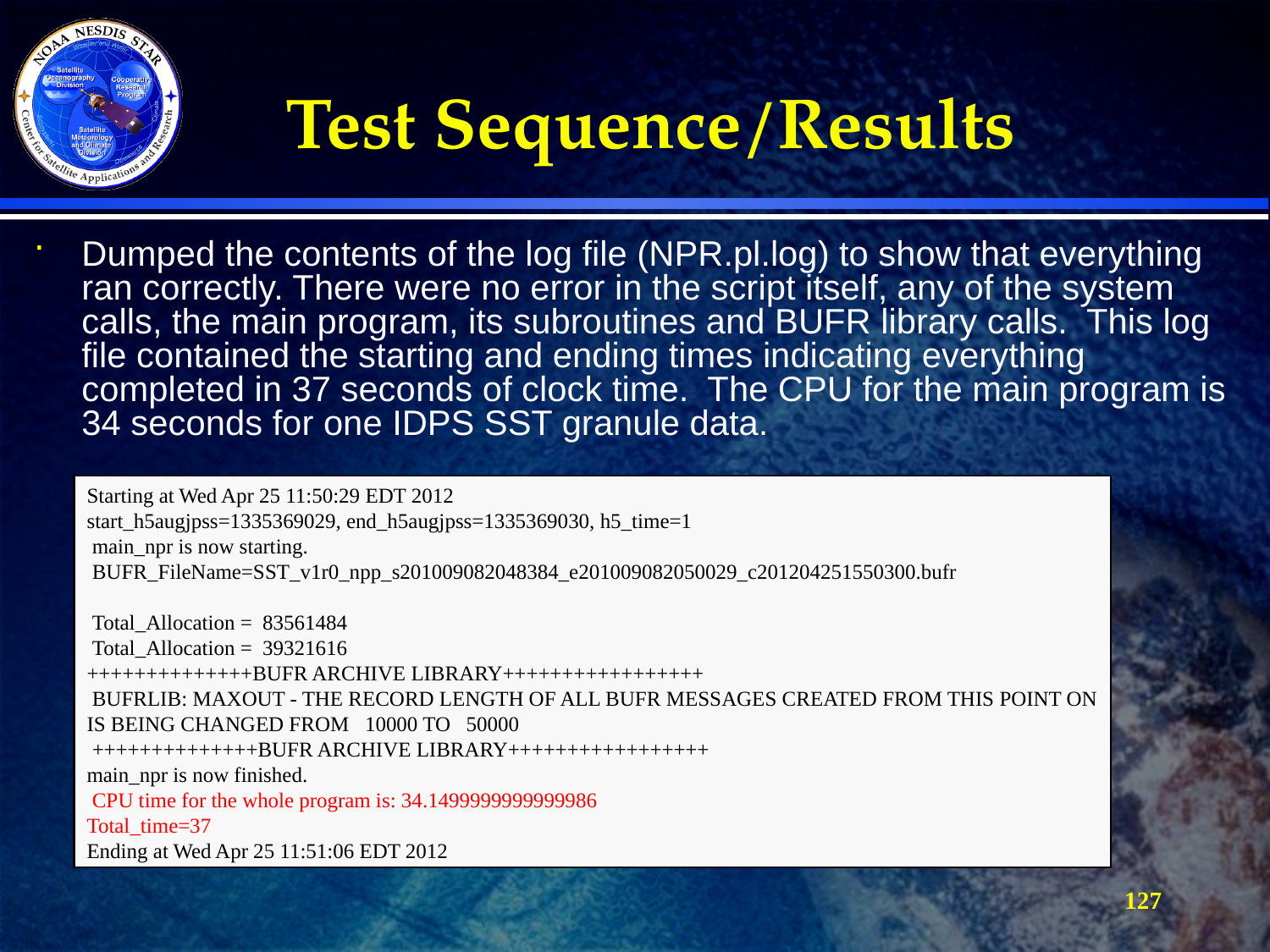

# Test Sequence/Results
Dumped the contents of the log file (NPR.pl.log) to show that everything ran correctly. There were no error in the script itself, any of the system calls, the main program, its subroutines and BUFR library calls.  This log file contained the starting and ending times indicating everything completed in 37 seconds of clock time.  The CPU for the main program is 34 seconds for one IDPS SST granule data.

Starting at Wed Apr 25 11:50:29 EDT 2012
start_h5augjpss=1335369029, end_h5augjpss=1335369030, h5_time=1
 main_npr is now starting.
 BUFR_FileName=SST_v1r0_npp_s201009082048384_e201009082050029_c201204251550300.bufr
 Total_Allocation =  83561484
 Total_Allocation =  39321616
++++++++++++++BUFR ARCHIVE LIBRARY+++++++++++++++++
 BUFRLIB: MAXOUT - THE RECORD LENGTH OF ALL BUFR MESSAGES CREATED FROM THIS POINT ON IS BEING CHANGED FROM   10000 TO   50000
 ++++++++++++++BUFR ARCHIVE LIBRARY+++++++++++++++++
main_npr is now finished.
 CPU time for the whole program is: 34.1499999999999986
Total_time=37
Ending at Wed Apr 25 11:51:06 EDT 2012

127